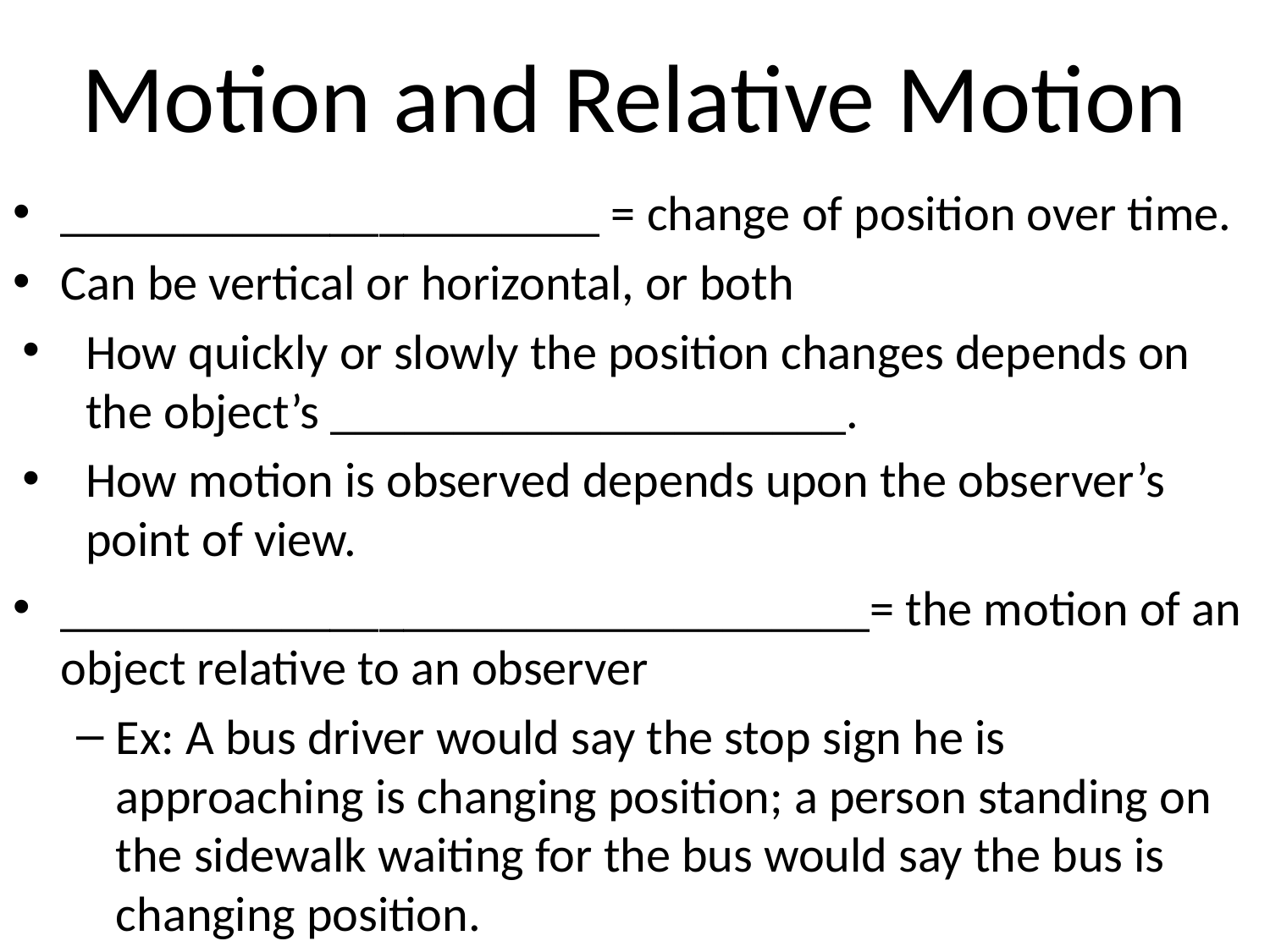

# Motion and Relative Motion
______________________ = change of position over time.
Can be vertical or horizontal, or both
How quickly or slowly the position changes depends on the object’s _____________________.
How motion is observed depends upon the observer’s point of view.
_________________________________= the motion of an object relative to an observer
Ex: A bus driver would say the stop sign he is approaching is changing position; a person standing on the sidewalk waiting for the bus would say the bus is changing position.